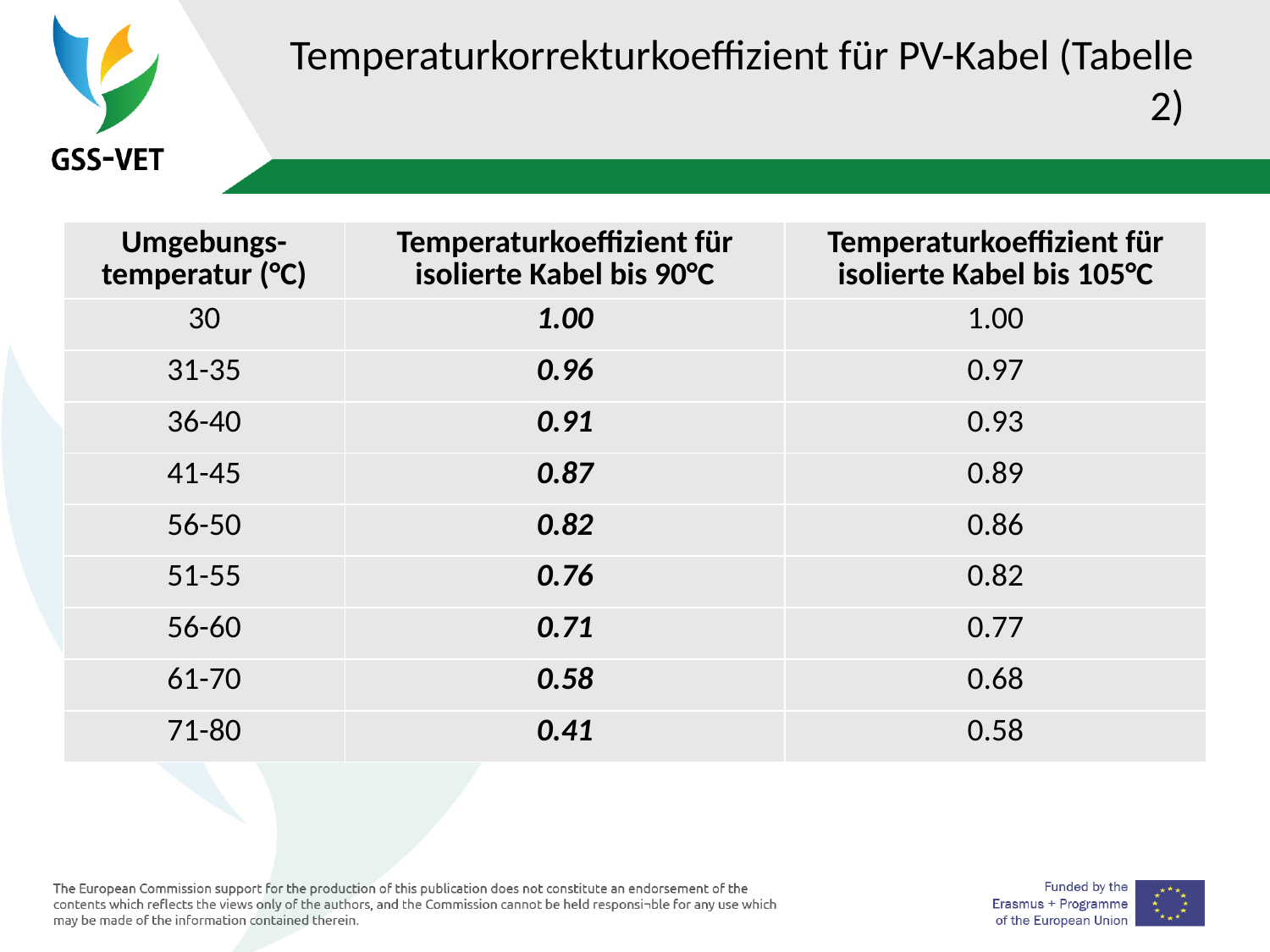

# Temperaturkorrekturkoeffizient für PV-Kabel (Tabelle 2)
| Umgebungs-temperatur (°C) | Temperaturkoeffizient für isolierte Kabel bis 90°C | Temperaturkoeffizient für isolierte Kabel bis 105°C |
| --- | --- | --- |
| 30 | 1.00 | 1.00 |
| 31-35 | 0.96 | 0.97 |
| 36-40 | 0.91 | 0.93 |
| 41-45 | 0.87 | 0.89 |
| 56-50 | 0.82 | 0.86 |
| 51-55 | 0.76 | 0.82 |
| 56-60 | 0.71 | 0.77 |
| 61-70 | 0.58 | 0.68 |
| 71-80 | 0.41 | 0.58 |